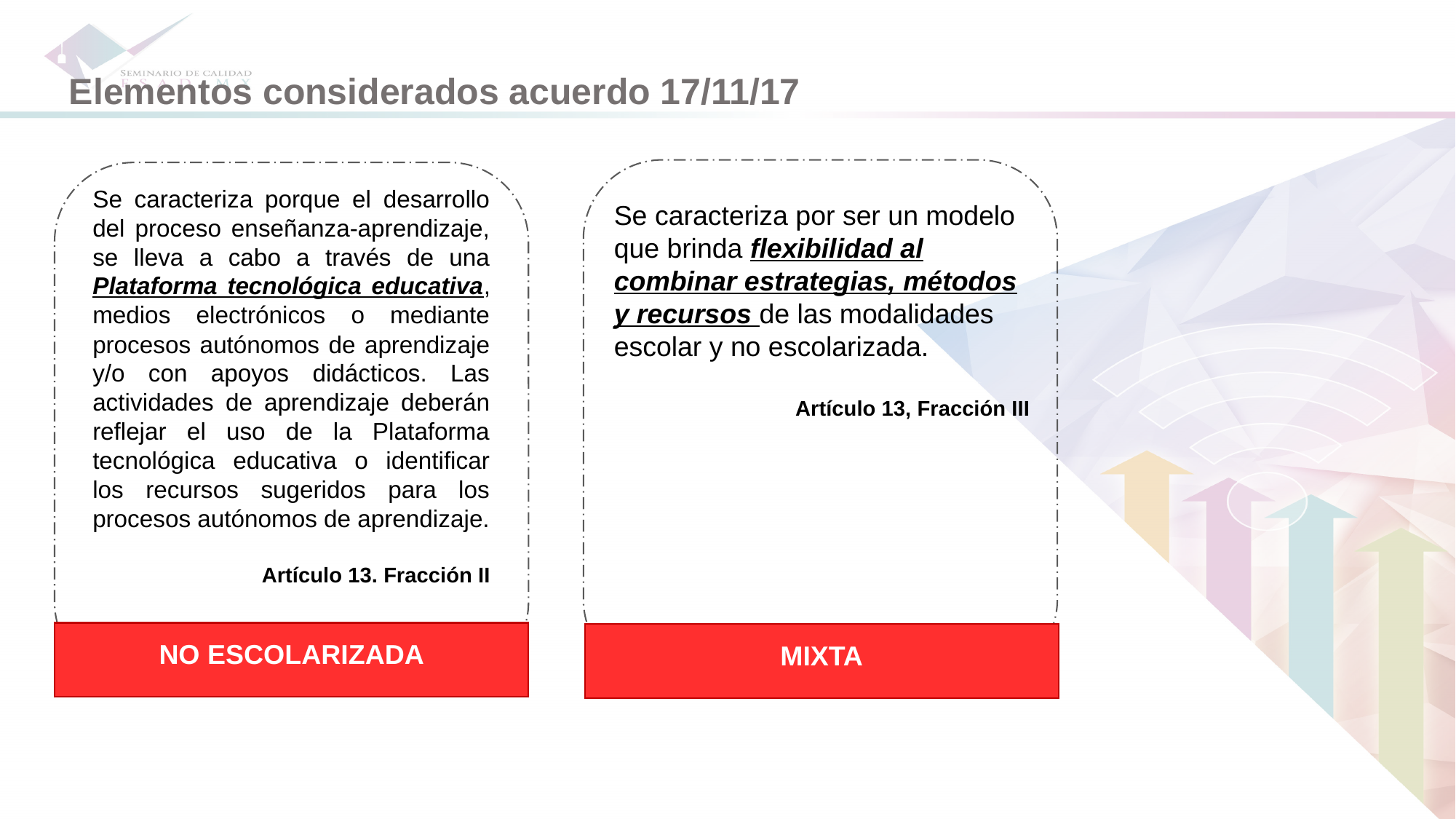

Elementos considerados acuerdo 17/11/17

Se caracteriza porque el desarrollo del proceso enseñanza-aprendizaje, se lleva a cabo a través de una Plataforma tecnológica educativa, medios electrónicos o mediante procesos autónomos de aprendizaje y/o con apoyos didácticos. Las actividades de aprendizaje deberán reflejar el uso de la Plataforma tecnológica educativa o identificar los recursos sugeridos para los procesos autónomos de aprendizaje.

Artículo 13. Fracción II
Se caracteriza por ser un modelo que brinda flexibilidad al combinar estrategias, métodos y recursos de las modalidades escolar y no escolarizada.

Artículo 13, Fracción III

NO ESCOLARIZADA
MIXTA